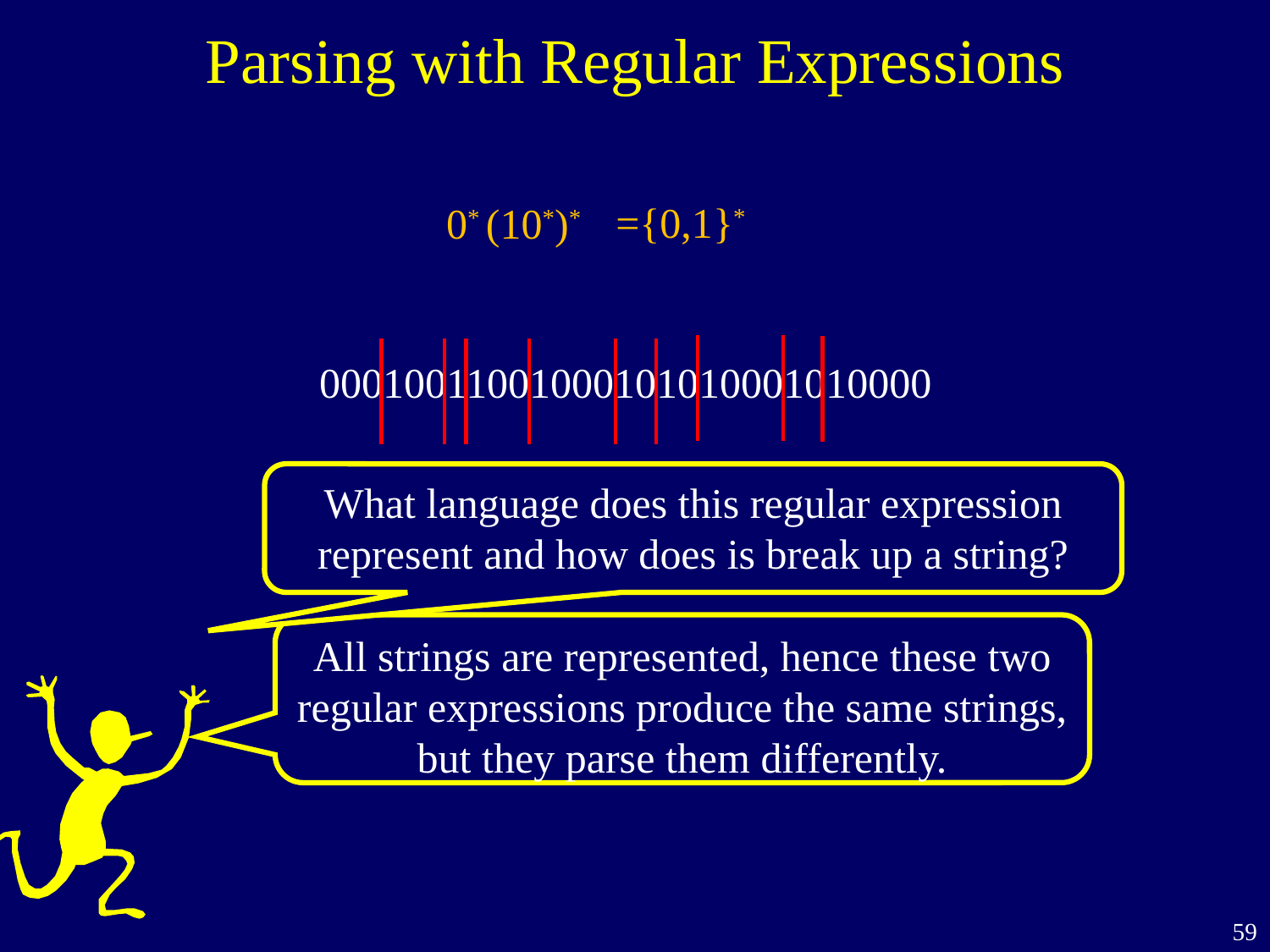

# Parsing with Regular Expressions
={0,1}*

0* (10*)*

00010011001000101010001010000
What language does this regular expression represent and how does is break up a string?
All strings are represented, hence these two regular expressions produce the same strings, but they parse them differently.